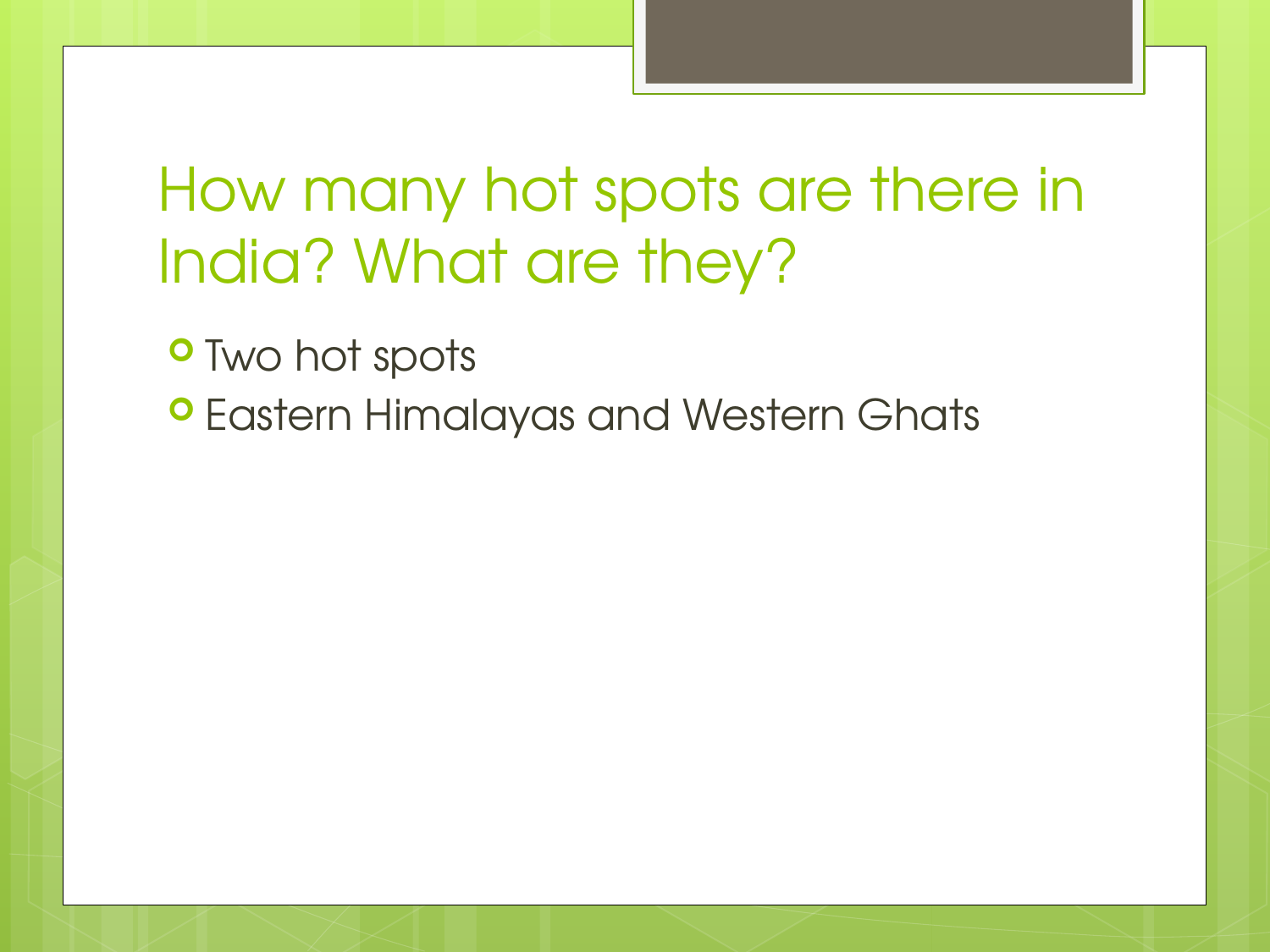

# How many hot spots are there in India? What are they?
Two hot spots
Eastern Himalayas and Western Ghats